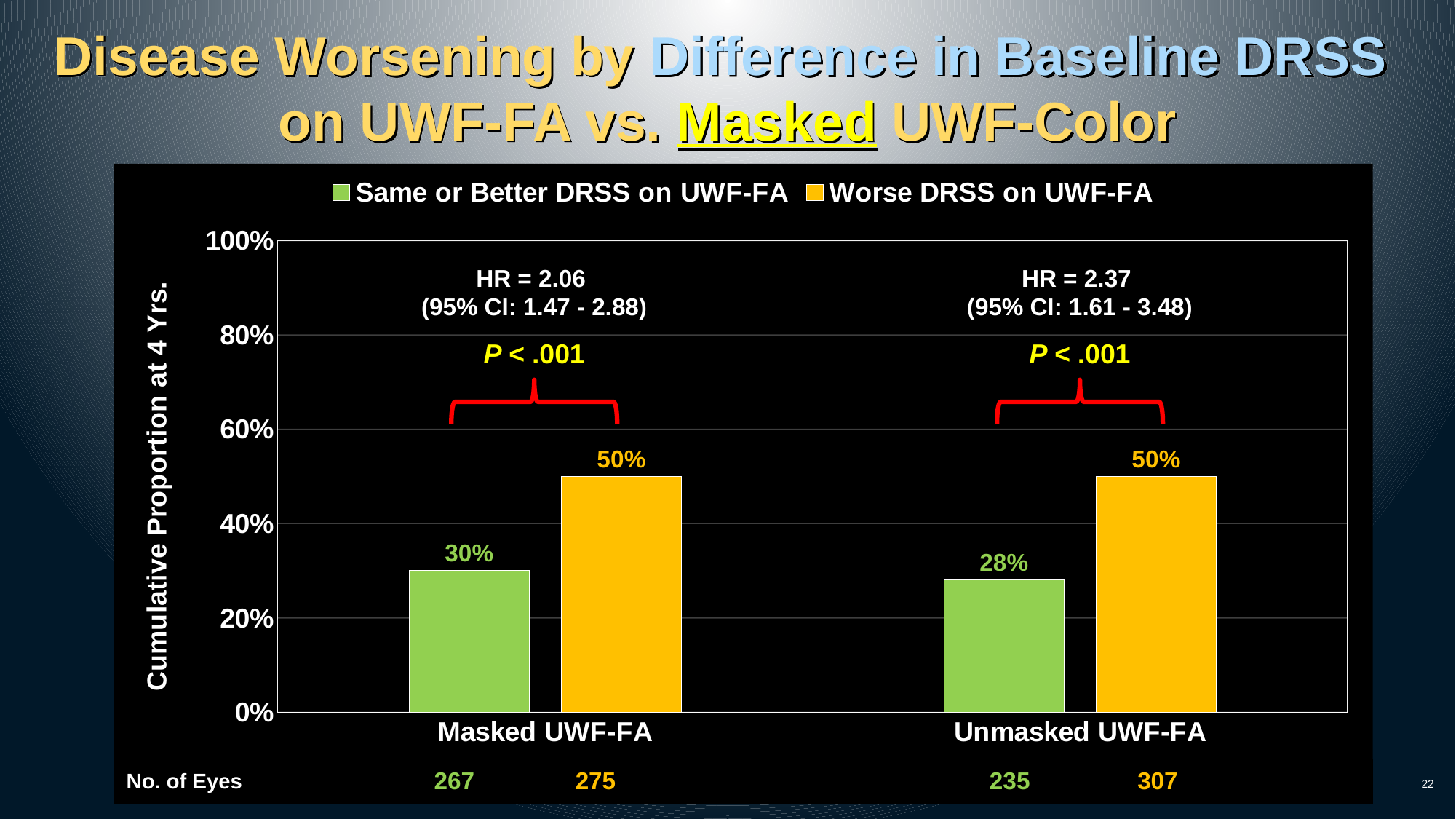

Disease Worsening by Difference in Baseline DRSS
on UWF-FA vs. Masked UWF-Color

### Chart

| Category | Same or Better DRSS on UWF-FA | Worse DRSS on UWF-FA |
|---|---|---|
| Masked UWF-FA | 0.3 | 0.5 |
| Unmasked UWF-FA | 0.28 | 0.5 |
HR = 2.06
(95% CI: 1.47 - 2.88)
HR = 2.37
(95% CI: 1.61 - 3.48)
P < .001

P < .001

| No. of Eyes | 267 275 | 235 307 |
| --- | --- | --- |
22